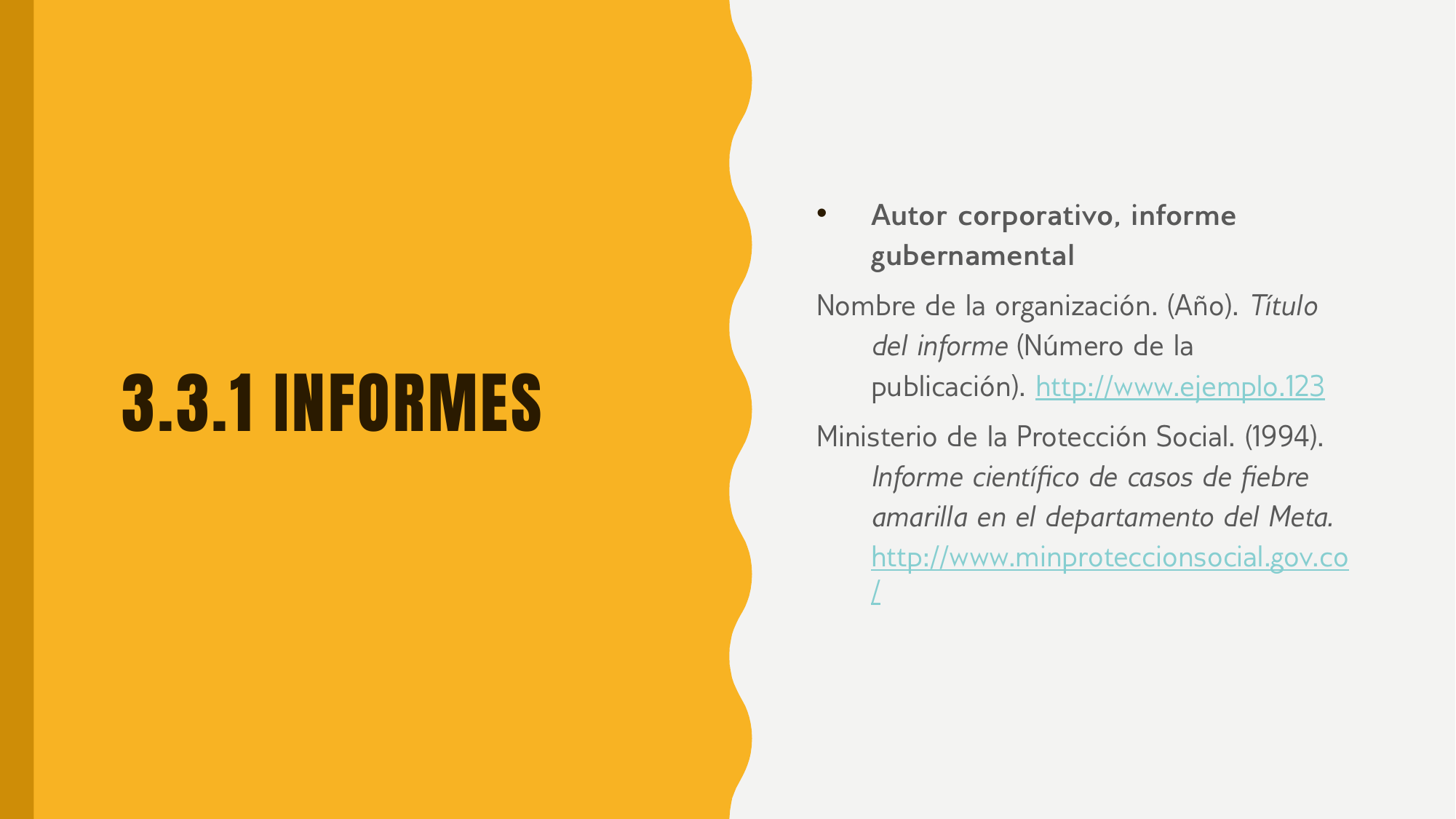

Autor corporativo, informe gubernamental
Nombre de la organización. (Año). Título del informe (Número de la publicación). http://www.ejemplo.123
Ministerio de la Protección Social. (1994). Informe científico de casos de fiebre amarilla en el departamento del Meta. http://www.minproteccionsocial.gov.co/

# 3.3.1 Informes